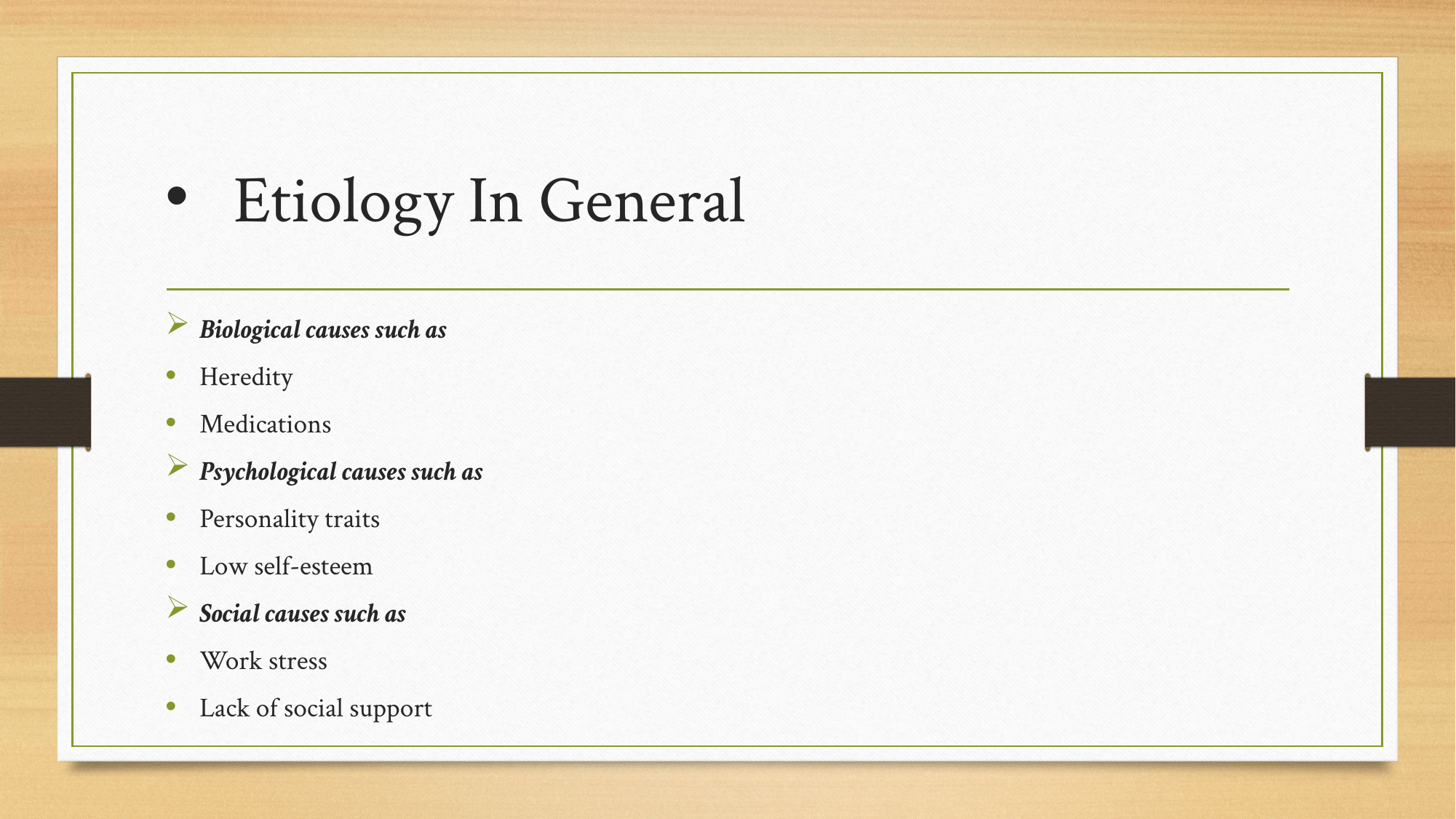

# Etiology In General
Biological causes such as
Heredity
Medications
Psychological causes such as
Personality traits
Low self-esteem
Social causes such as
Work stress
Lack of social support